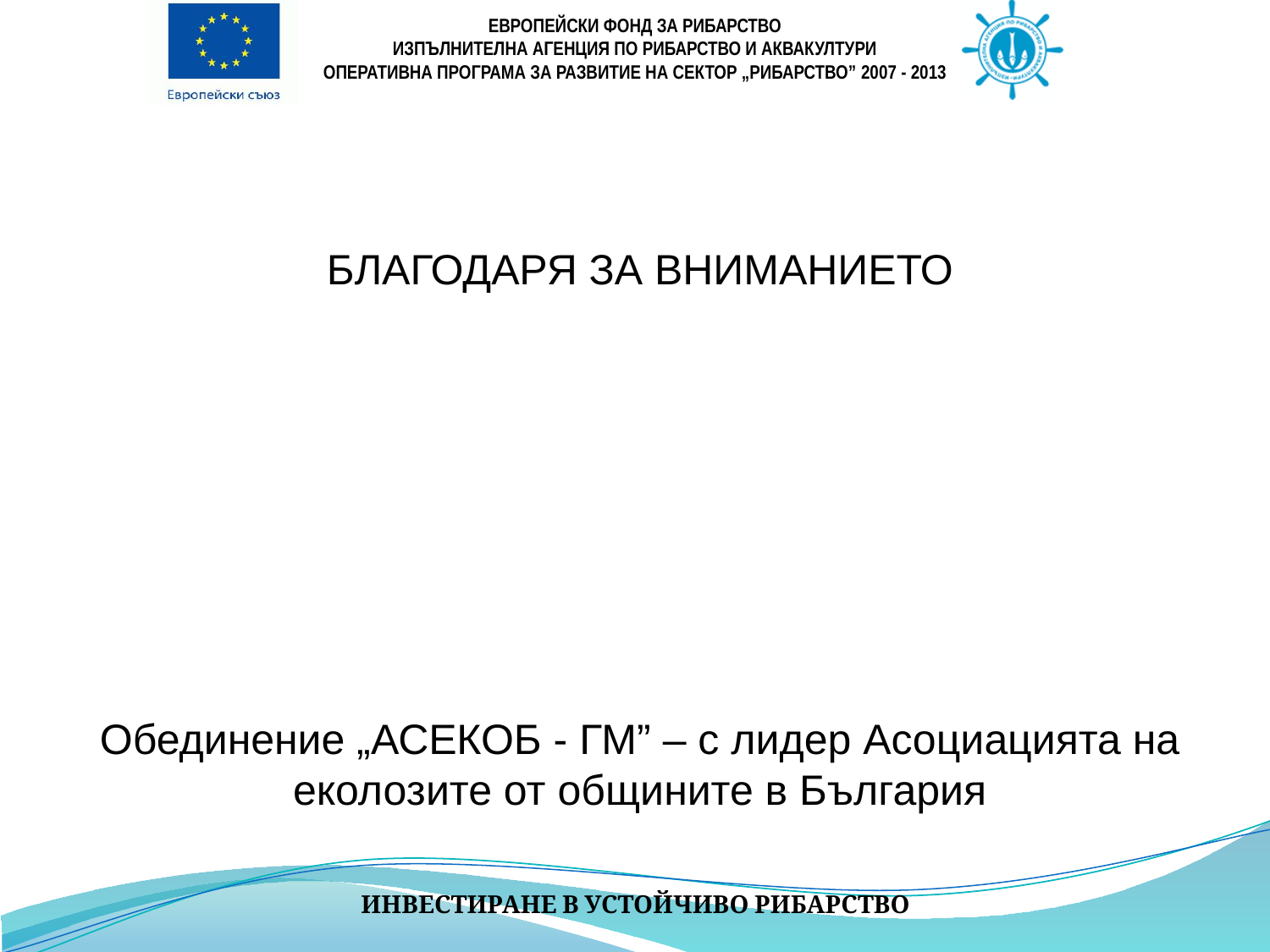

БЛАГОДАРЯ ЗА ВНИМАНИЕТО
Обединение „АСЕКОБ - ГМ” – с лидер Асоциацията на еколозите от общините в България

ИНВЕСТИРАНЕ В УСТОЙЧИВО РИБАРСТВО